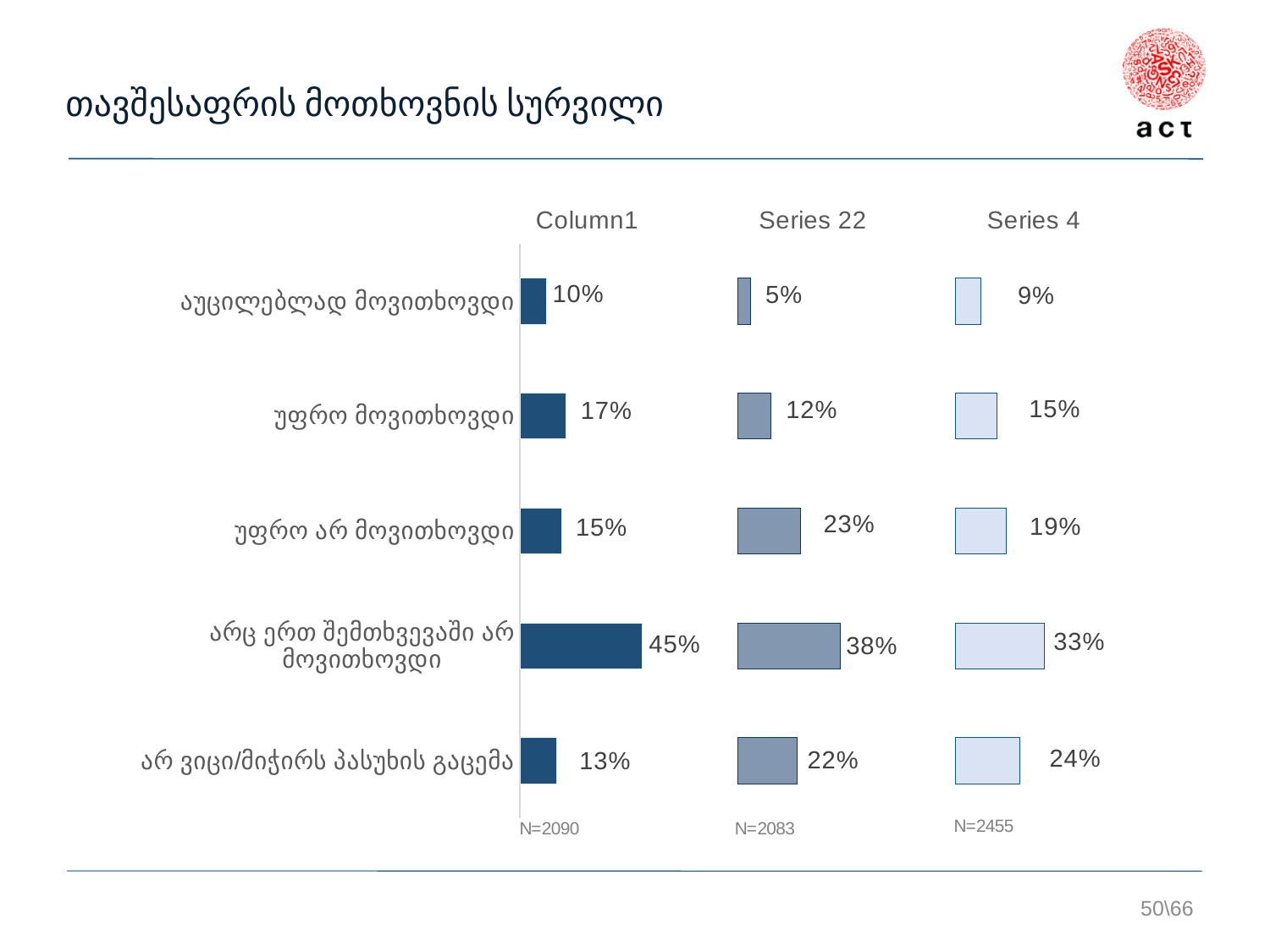

# თავშესაფრის მოთხოვნის სურვილი

### Chart

| Category | 2019 | Column1 | 2017 | Series 22 | 2016 | Series 4 |
|---|---|---|---|---|---|---|
| არ ვიცი/მიჭირს პასუხის გაცემა | 0.134 | 0.666 | 0.219 | 0.5810000000000001 | 0.236 | 0.5640000000000001 |
| არც ერთ შემთხვევაში არ მოვითხოვდი | 0.448 | 0.35200000000000004 | 0.379 | 0.42100000000000004 | 0.327 | 0.47300000000000003 |
| უფრო არ მოვითხოვდი | 0.154 | 0.646 | 0.231 | 0.5690000000000001 | 0.189 | 0.611 |
| უფრო მოვითხოვდი | 0.168 | 0.632 | 0.123 | 0.677 | 0.154 | 0.646 |
| აუცილებლად მოვითხოვდი | 0.096 | 0.7040000000000001 | 0.047 | 0.753 | 0.093 | 0.7070000000000001 |
50\66